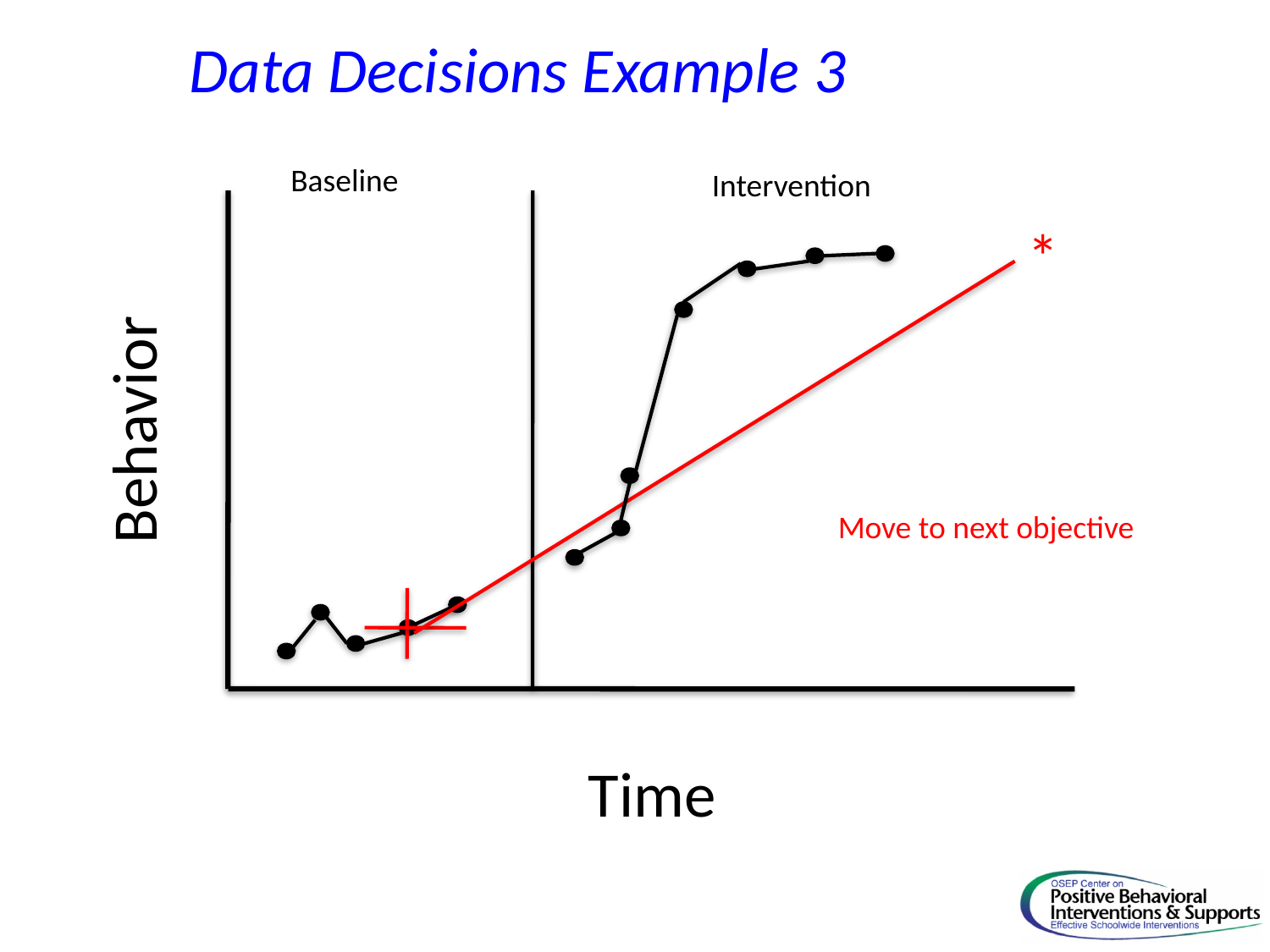

Data Decisions Example 3
Baseline
Intervention
*

Behavior

Move to next objective

Time